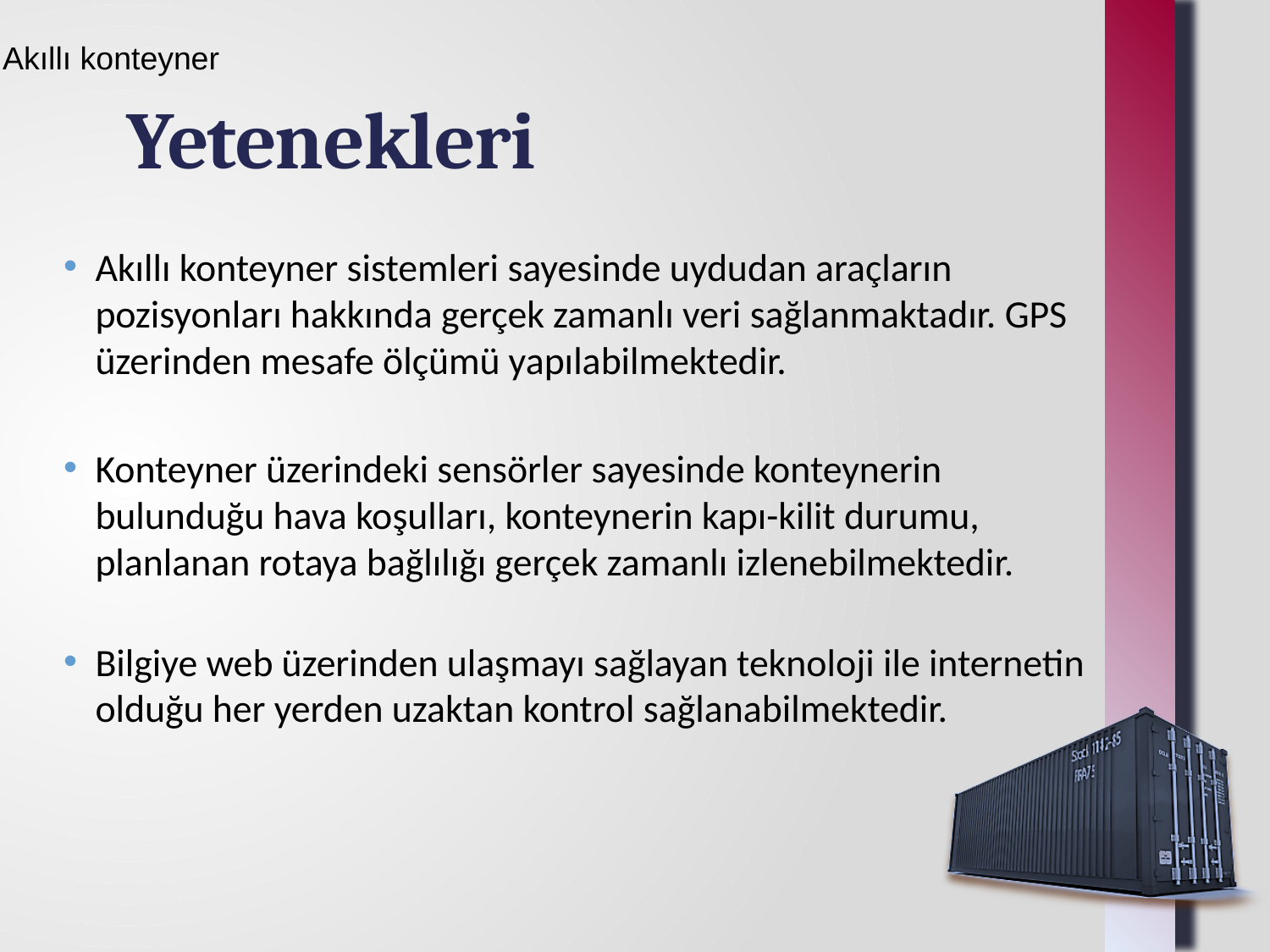

Akıllı konteyner
Yetenekleri
Akıllı konteyner sistemleri sayesinde uydudan araçların pozisyonları hakkında gerçek zamanlı veri sağlanmaktadır. GPS üzerinden mesafe ölçümü yapılabilmektedir.

Konteyner üzerindeki sensörler sayesinde konteynerin bulunduğu hava koşulları, konteynerin kapı-kilit durumu, planlanan rotaya bağlılığı gerçek zamanlı izlenebilmektedir.
Bilgiye web üzerinden ulaşmayı sağlayan teknoloji ile internetin olduğu her yerden uzaktan kontrol sağlanabilmektedir.